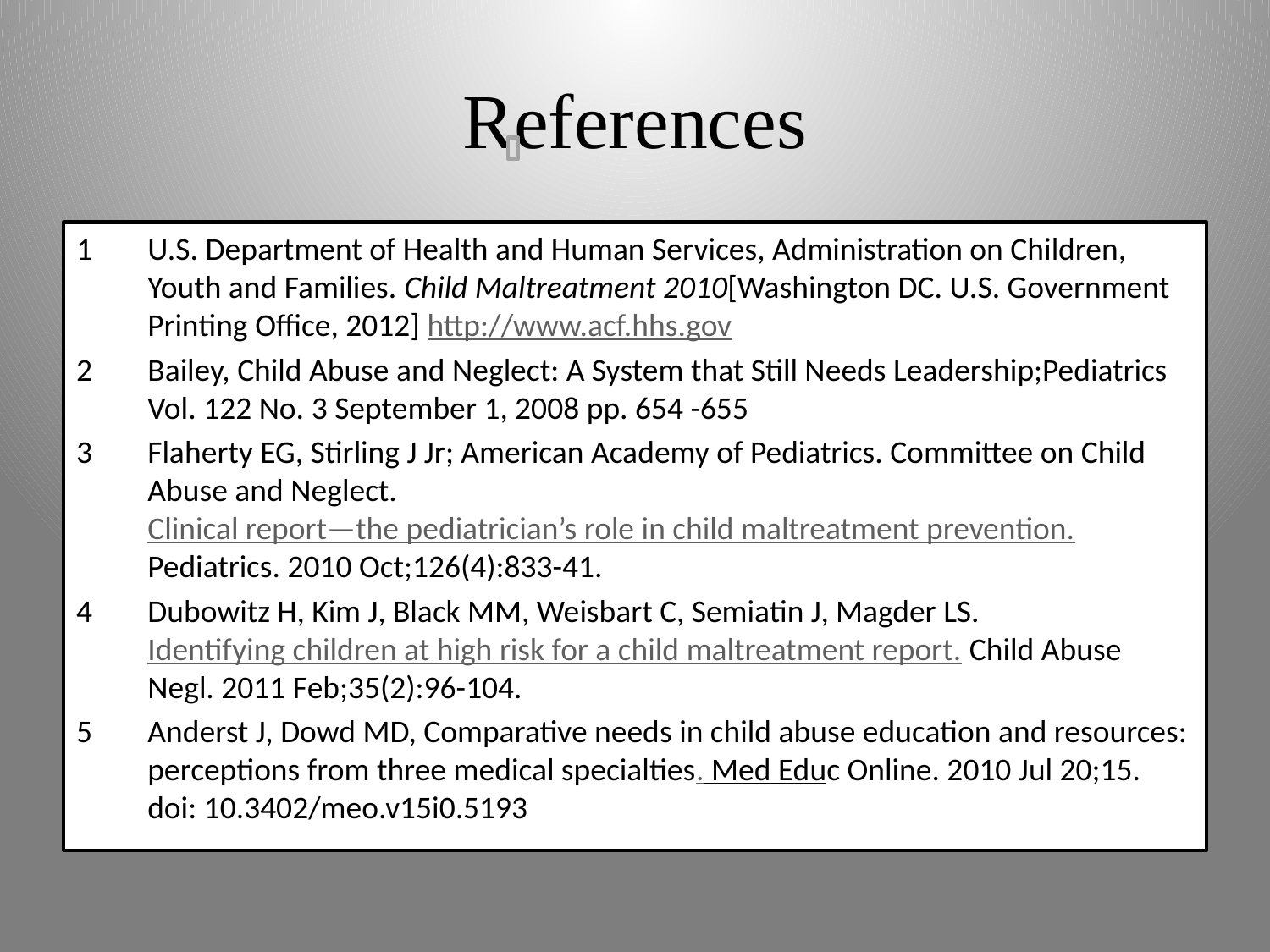

# References

U.S. Department of Health and Human Services, Administration on Children, Youth and Families. Child Maltreatment 2010[Washington DC. U.S. Government Printing Office, 2012] http://www.acf.hhs.gov
Bailey, Child Abuse and Neglect: A System that Still Needs Leadership;Pediatrics Vol. 122 No. 3 September 1, 2008 pp. 654 -655
Flaherty EG, Stirling J Jr; American Academy of Pediatrics. Committee on Child Abuse and Neglect. Clinical report—the pediatrician’s role in child maltreatment prevention. Pediatrics. 2010 Oct;126(4):833-41.
Dubowitz H, Kim J, Black MM, Weisbart C, Semiatin J, Magder LS. Identifying children at high risk for a child maltreatment report. Child Abuse Negl. 2011 Feb;35(2):96-104.
Anderst J, Dowd MD, Comparative needs in child abuse education and resources: perceptions from three medical specialties. Med Educ Online. 2010 Jul 20;15. doi: 10.3402/meo.v15i0.5193